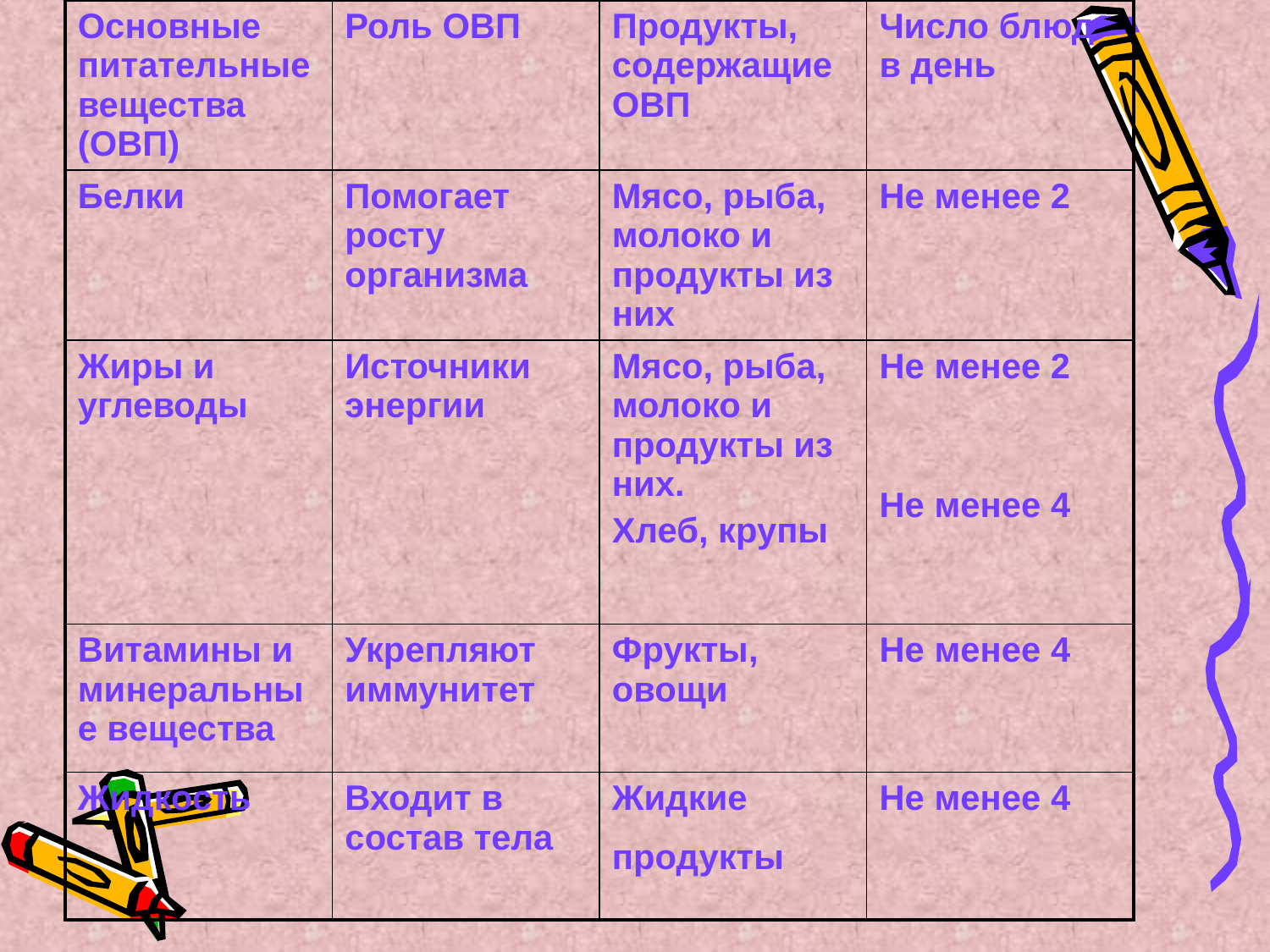

| Основные питательные вещества (ОВП) | Роль ОВП | Продукты, содержащие ОВП | Число блюд в день |
| --- | --- | --- | --- |
| Белки | Помогает росту организма | Мясо, рыба, молоко и продукты из них | Не менее 2 |
| Жиры и углеводы | Источники энергии | Мясо, рыба, молоко и продукты из них. Хлеб, крупы | Не менее 2 Не менее 4 |
| Витамины и минеральные вещества | Укрепляют иммунитет | Фрукты, овощи | Не менее 4 |
| Жидкость | Входит в состав тела | Жидкие продукты | Не менее 4 |